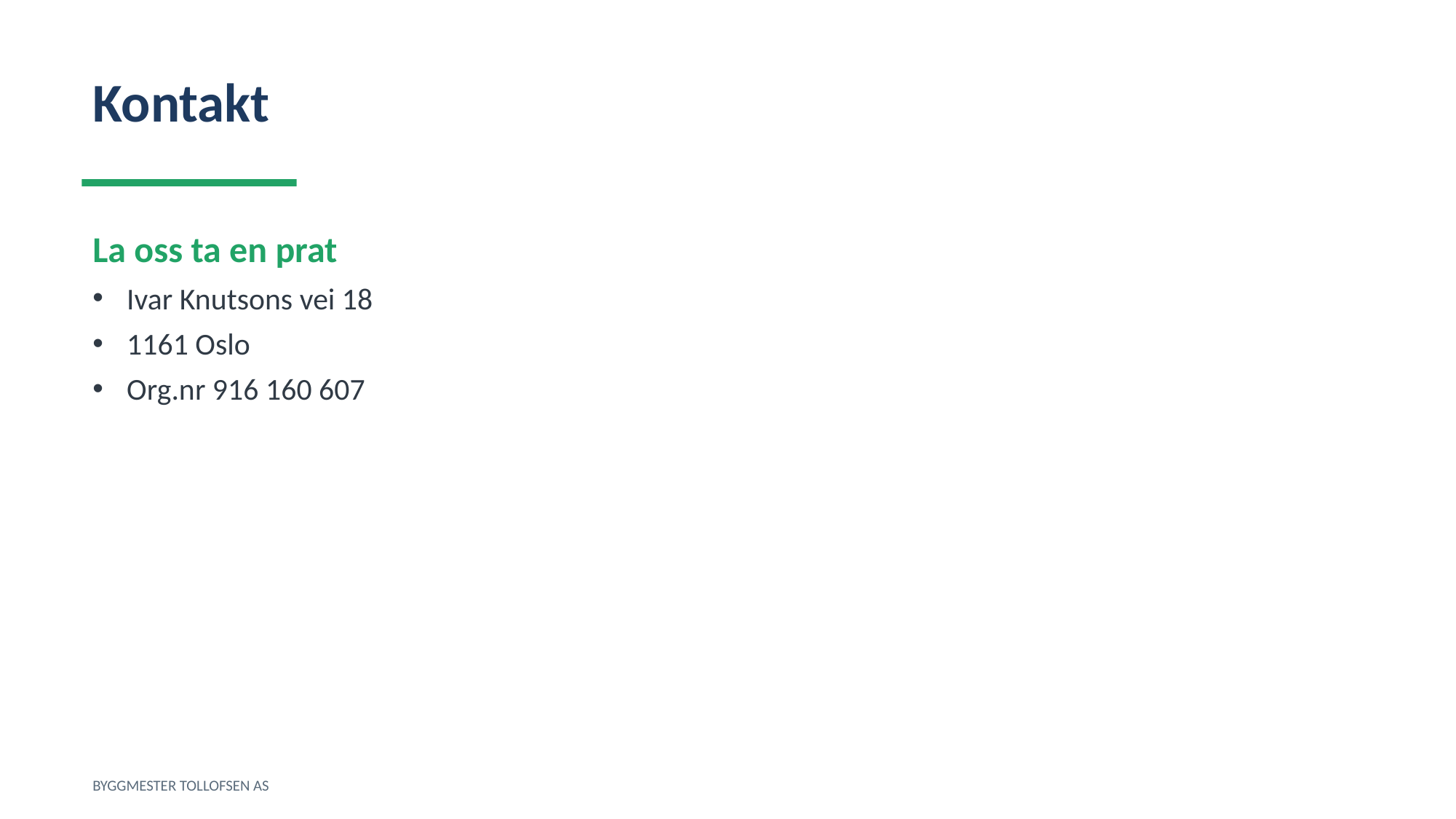

Kontakt

La oss ta en prat
Ivar Knutsons vei 18
1161 Oslo
Org.nr 916 160 607
BYGGMESTER TOLLOFSEN AS